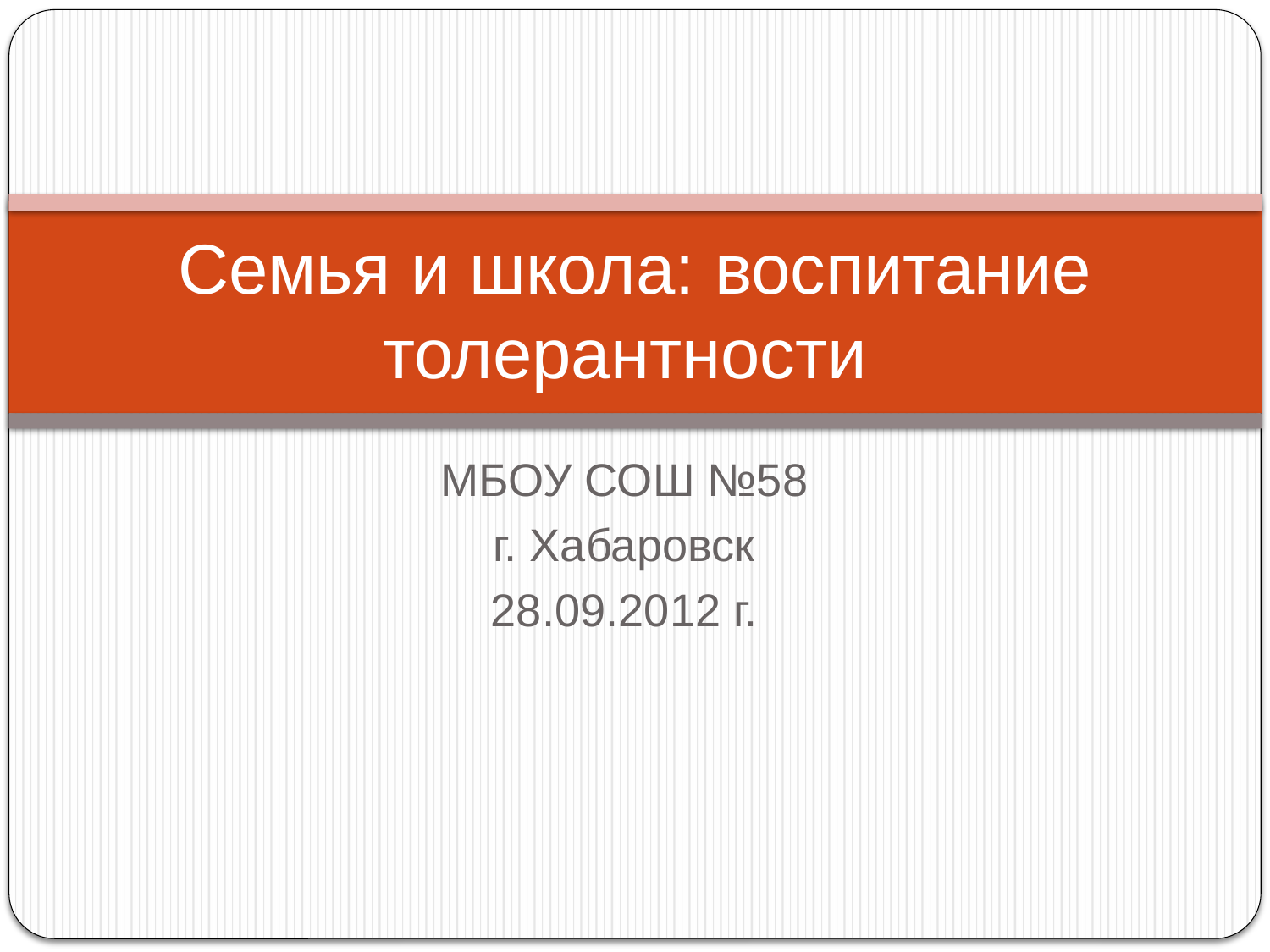

# Семья и школа: воспитание толерантности
МБОУ СОШ №58
г. Хабаровск
28.09.2012 г.